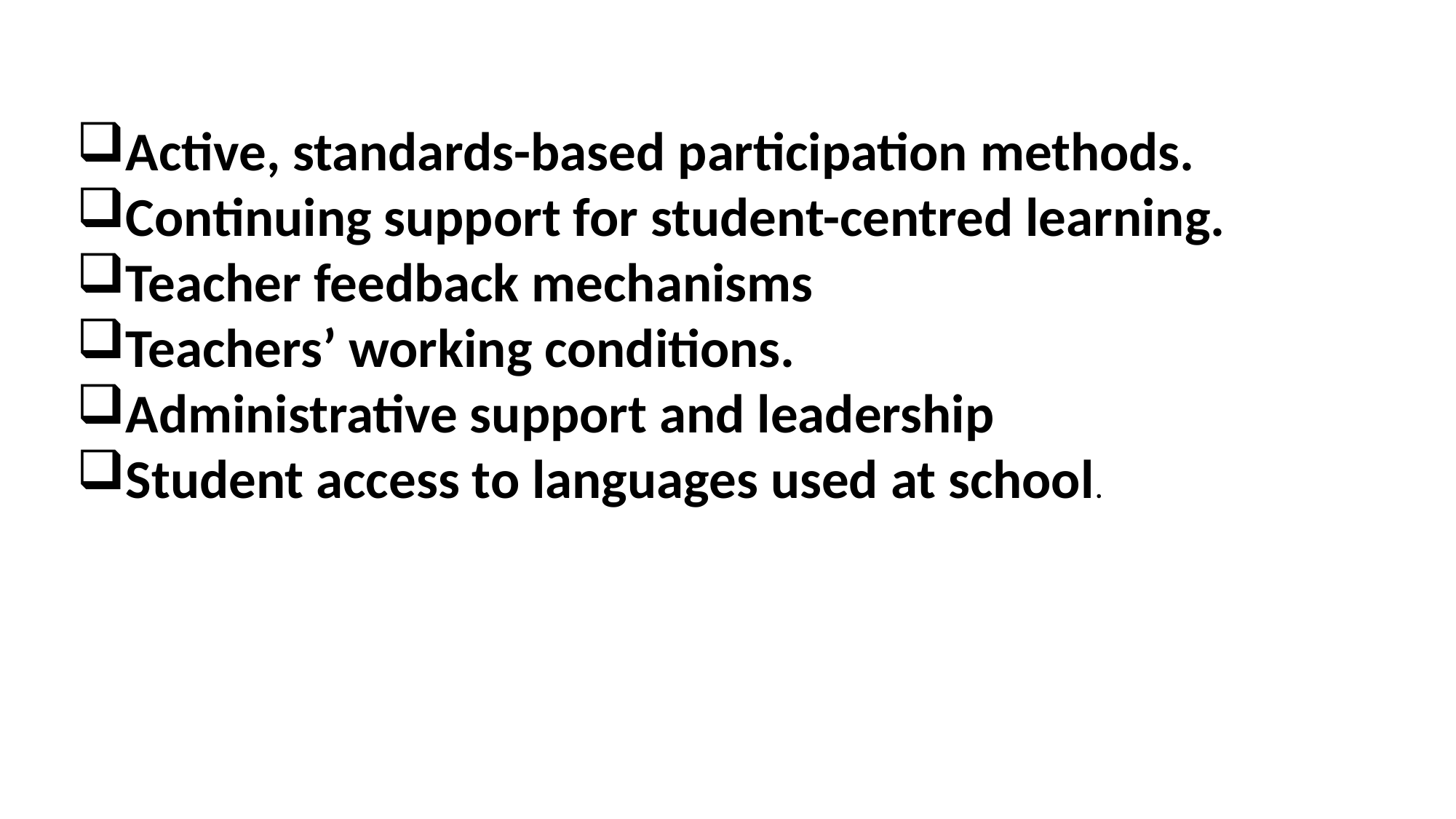

Active, standards-based participation methods.
Continuing support for student-centred learning.
Teacher feedback mechanisms
Teachers’ working conditions.
Administrative support and leadership
Student access to languages used at school.